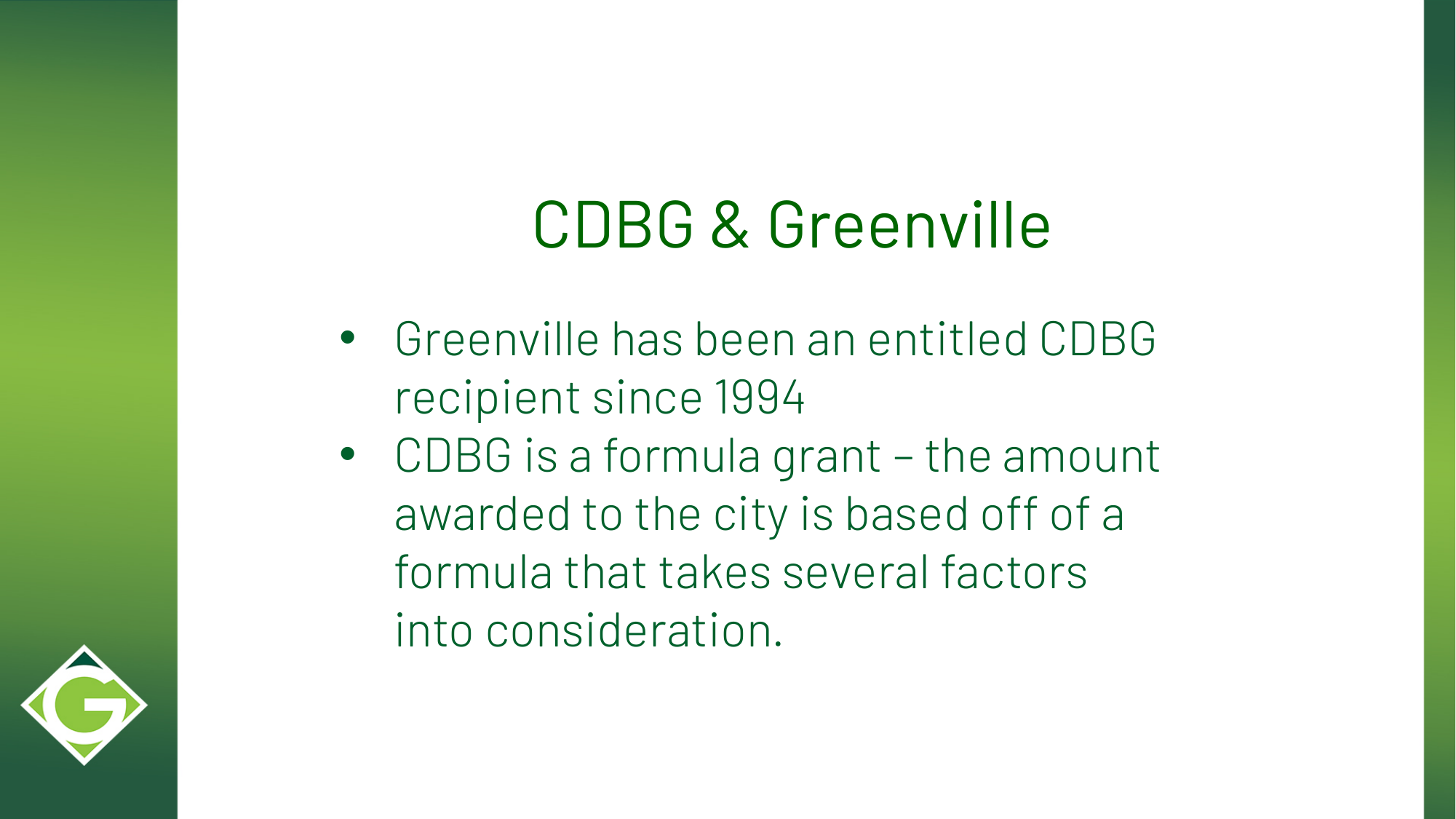

CDBG & Greenville
Greenville has been an entitled CDBG recipient since 1994
CDBG is a formula grant – the amount awarded to the city is based off of a formula that takes several factors into consideration.